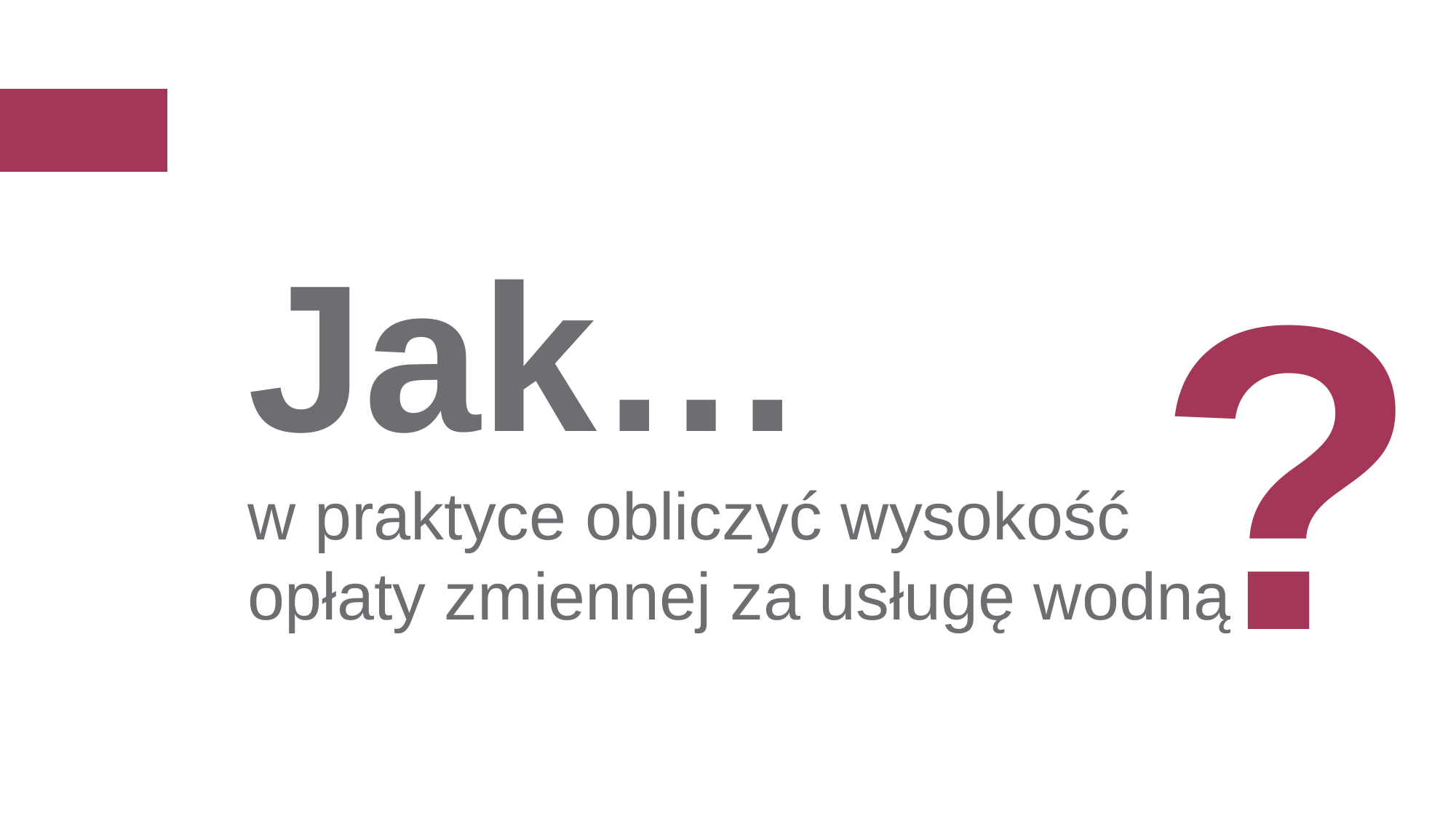

?
Jak…
w praktyce obliczyć wysokość opłaty zmiennej za usługę wodną